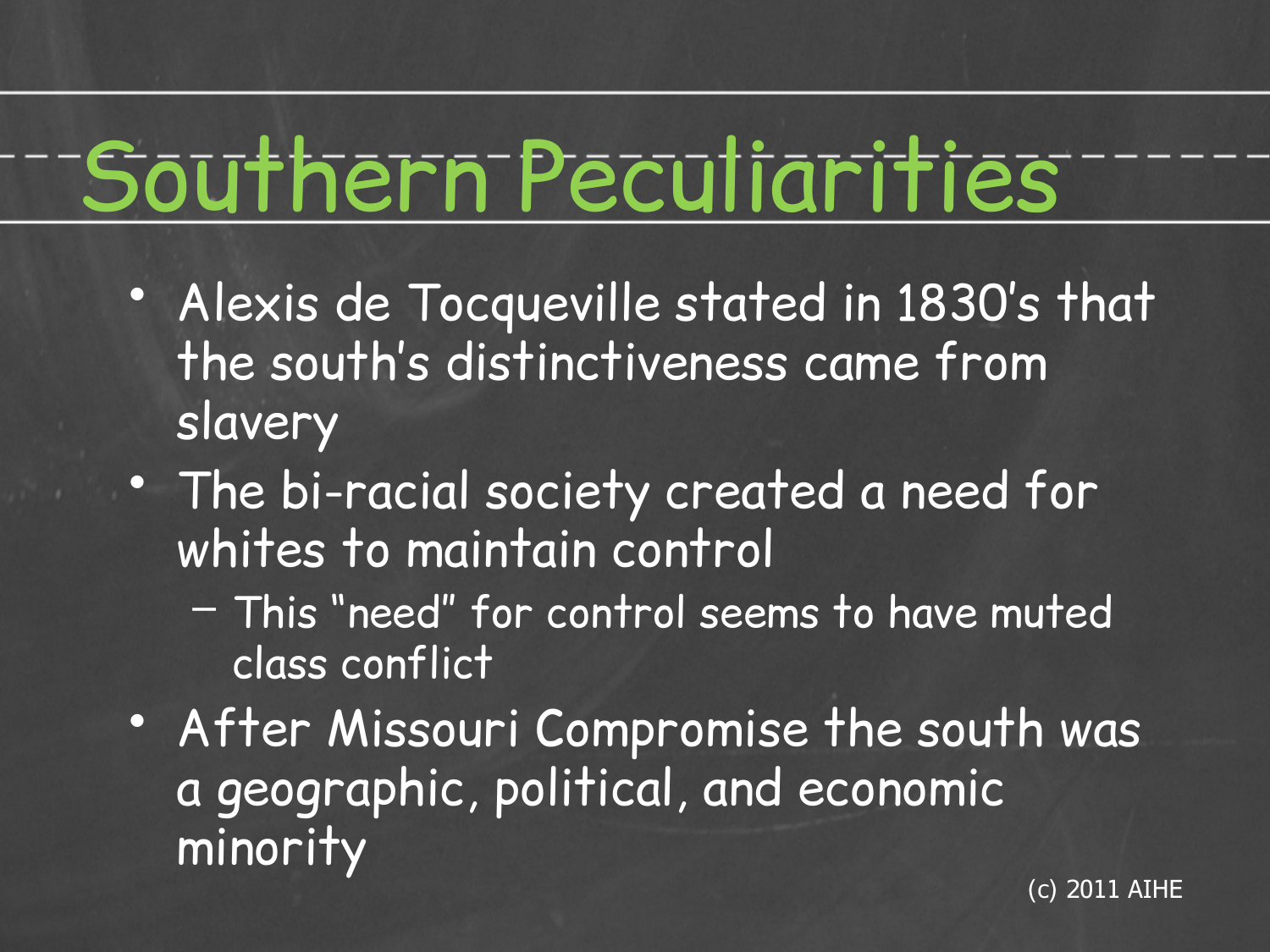

# Southern Peculiarities
Alexis de Tocqueville stated in 1830’s that the south’s distinctiveness came from slavery
The bi-racial society created a need for whites to maintain control
This “need” for control seems to have muted class conflict
After Missouri Compromise the south was a geographic, political, and economic minority
(c) 2011 AIHE